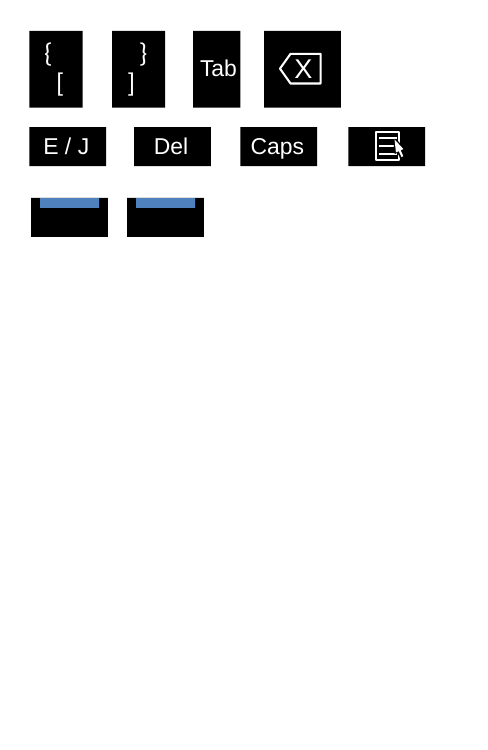

{

[
}

]

Tab

X

E / J

Caps

Del